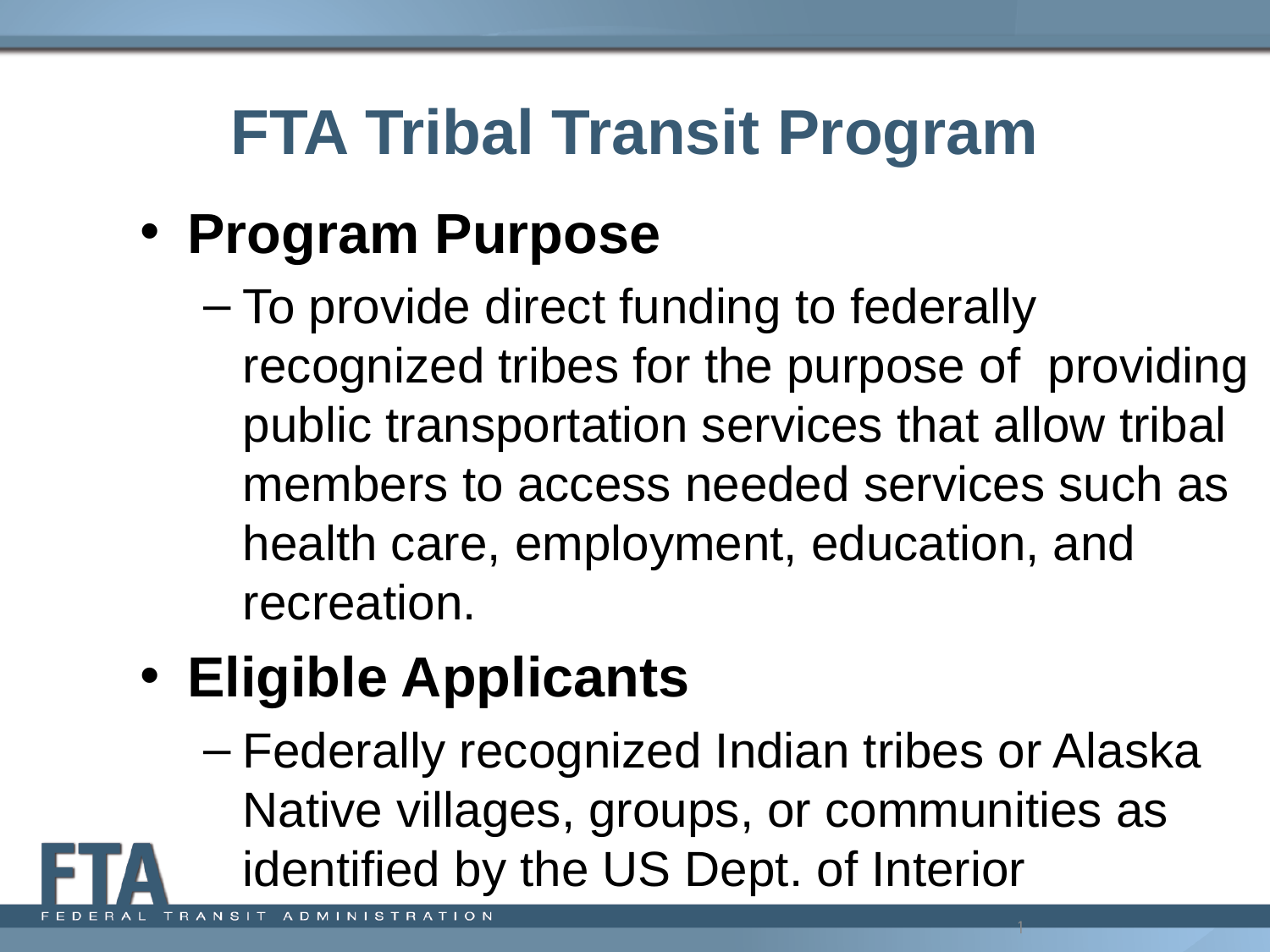

# FTA Tribal Transit Program
Program Purpose
To provide direct funding to federally recognized tribes for the purpose of  providing public transportation services that allow tribal members to access needed services such as health care, employment, education, and recreation.
Eligible Applicants
Federally recognized Indian tribes or Alaska Native villages, groups, or communities as identified by the US Dept. of Interior

1